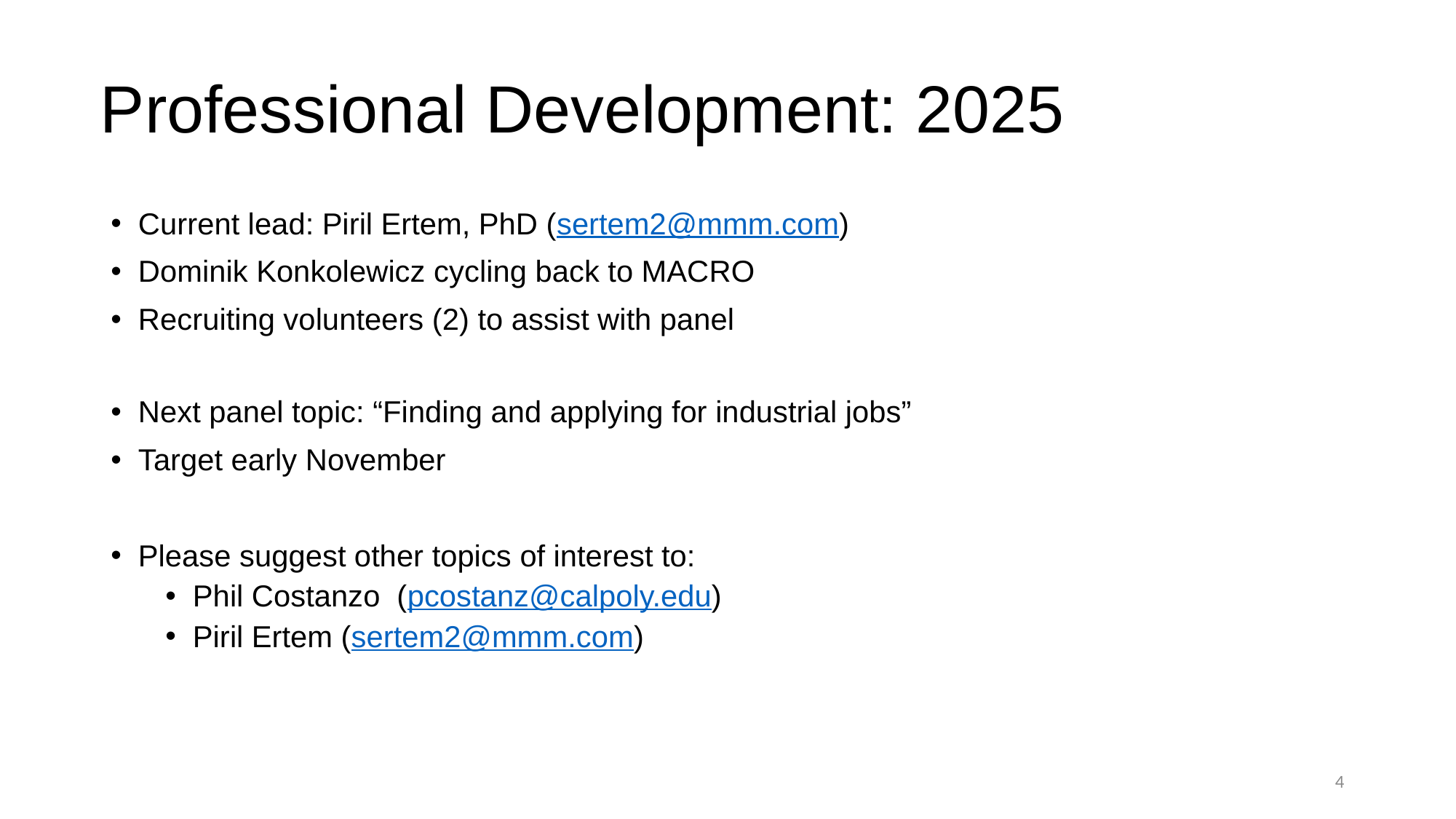

# Professional Development: 2025
Current lead: Piril Ertem, PhD (sertem2@mmm.com)
Dominik Konkolewicz cycling back to MACRO
Recruiting volunteers (2) to assist with panel

Next panel topic: “Finding and applying for industrial jobs”
Target early November

Please suggest other topics of interest to:
Phil Costanzo  (pcostanz@calpoly.edu)
Piril Ertem (sertem2@mmm.com)
4